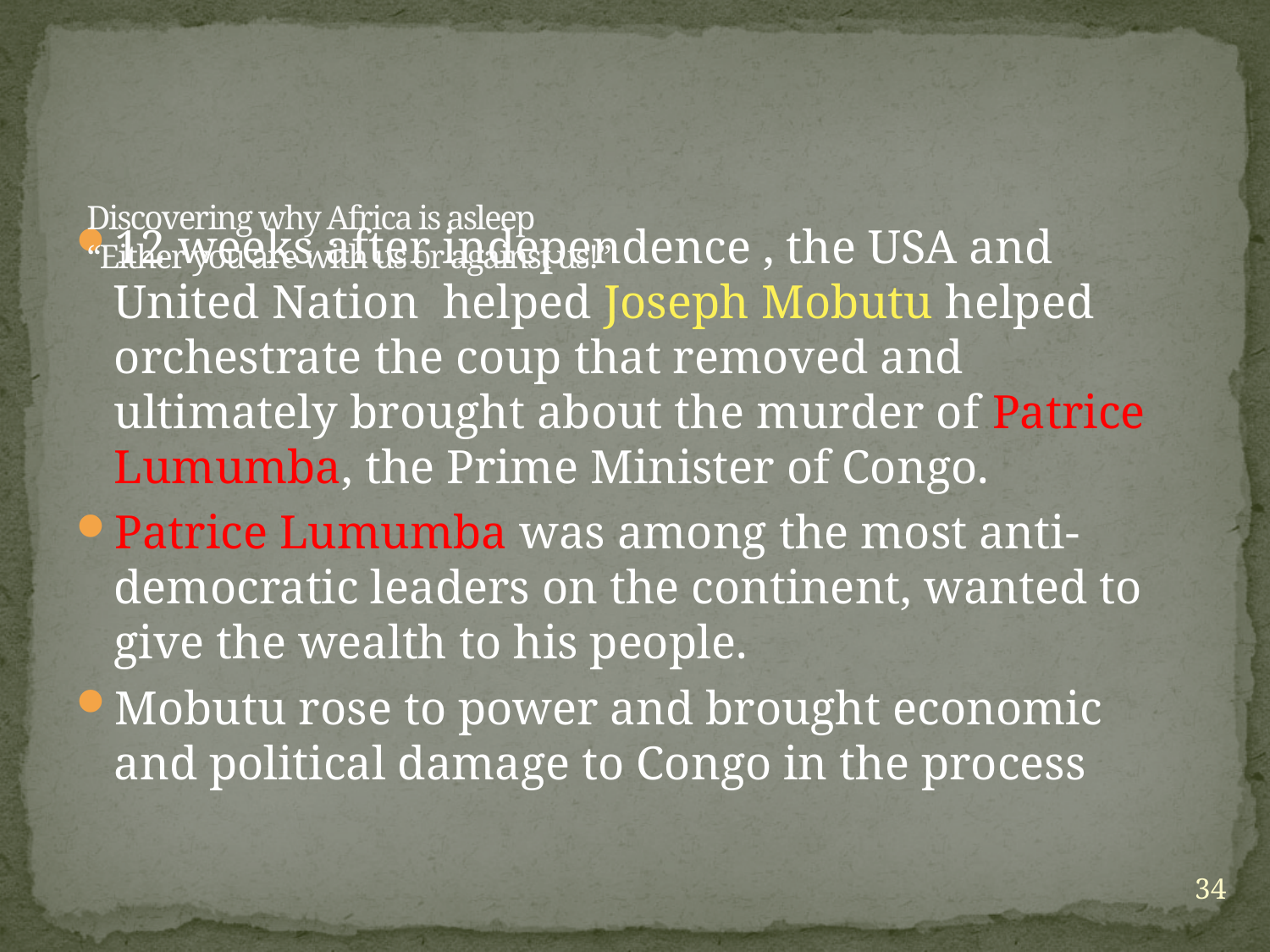

# Discovering why Africa is asleep “Either you are with us or against us!”
12 weeks after independence , the USA and United Nation  helped Joseph Mobutu helped orchestrate the coup that removed and ultimately brought about the murder of Patrice Lumumba, the Prime Minister of Congo.
Patrice Lumumba was among the most anti-democratic leaders on the continent, wanted to give the wealth to his people.
Mobutu rose to power and brought economic and political damage to Congo in the process

34